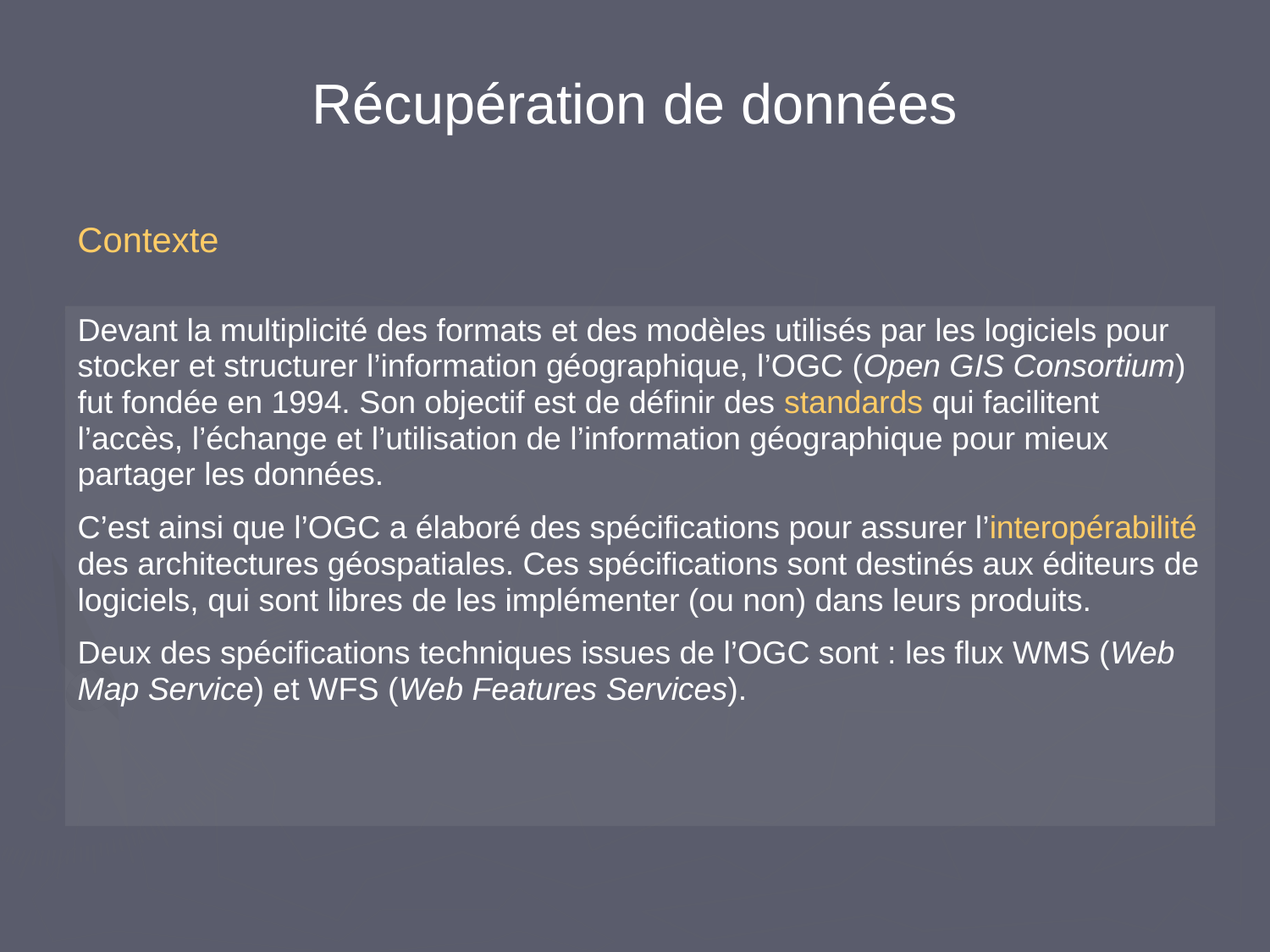

Récupération de données
Contexte
Devant la multiplicité des formats et des modèles utilisés par les logiciels pour stocker et structurer l’information géographique, l’OGC (Open GIS Consortium) fut fondée en 1994. Son objectif est de définir des standards qui facilitent l’accès, l’échange et l’utilisation de l’information géographique pour mieux partager les données.
C’est ainsi que l’OGC a élaboré des spécifications pour assurer l’interopérabilité des architectures géospatiales. Ces spécifications sont destinés aux éditeurs de logiciels, qui sont libres de les implémenter (ou non) dans leurs produits.
Deux des spécifications techniques issues de l’OGC sont : les flux WMS (Web Map Service) et WFS (Web Features Services).